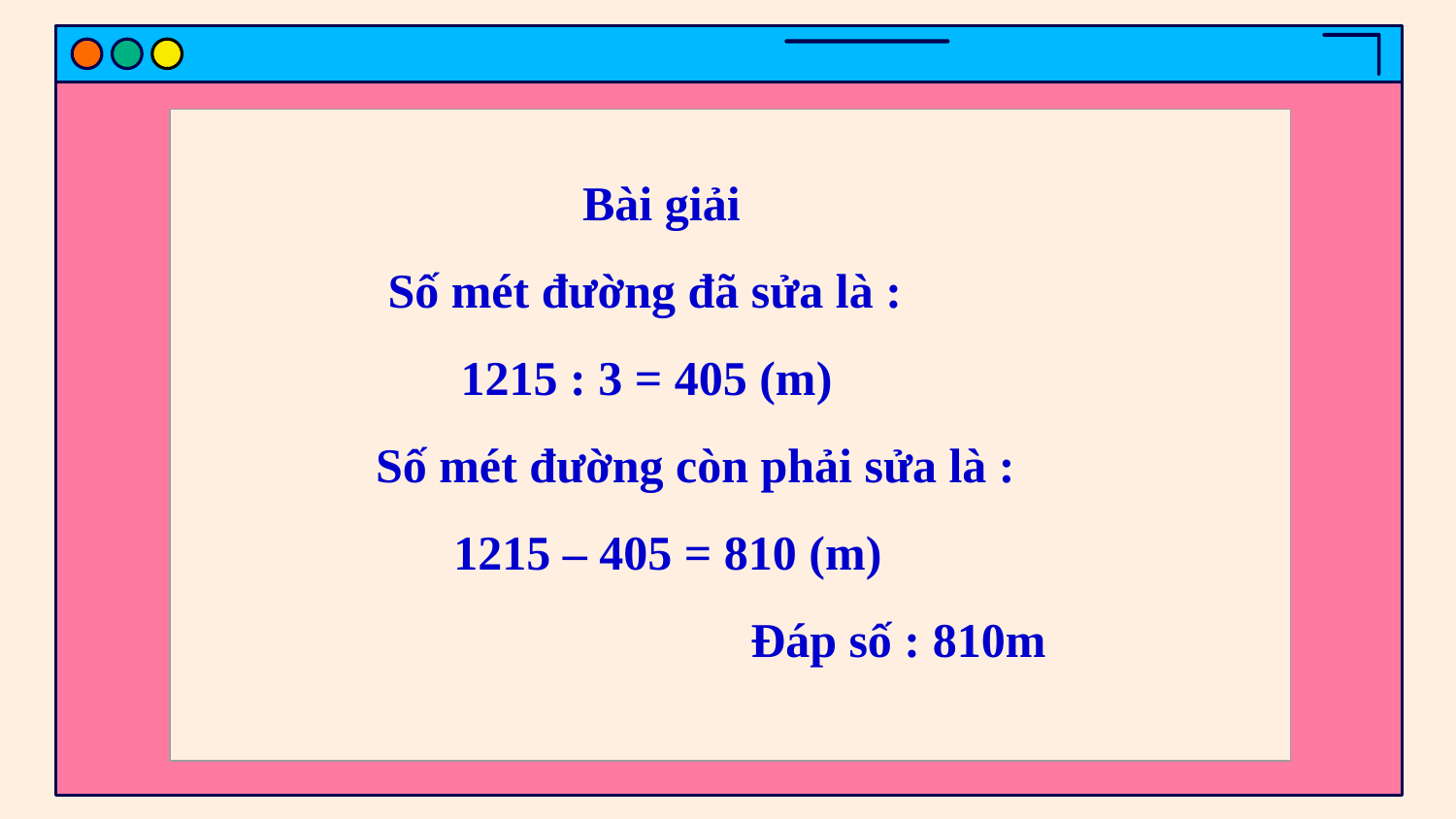

|  |
| --- |
Bài giải
                      Số mét đường đã sửa là :
                            1215 : 3 = 405 (m)
                     Số mét đường còn phải sửa là :
 1215 – 405 = 810 (m)
                                       Đáp số : 810m